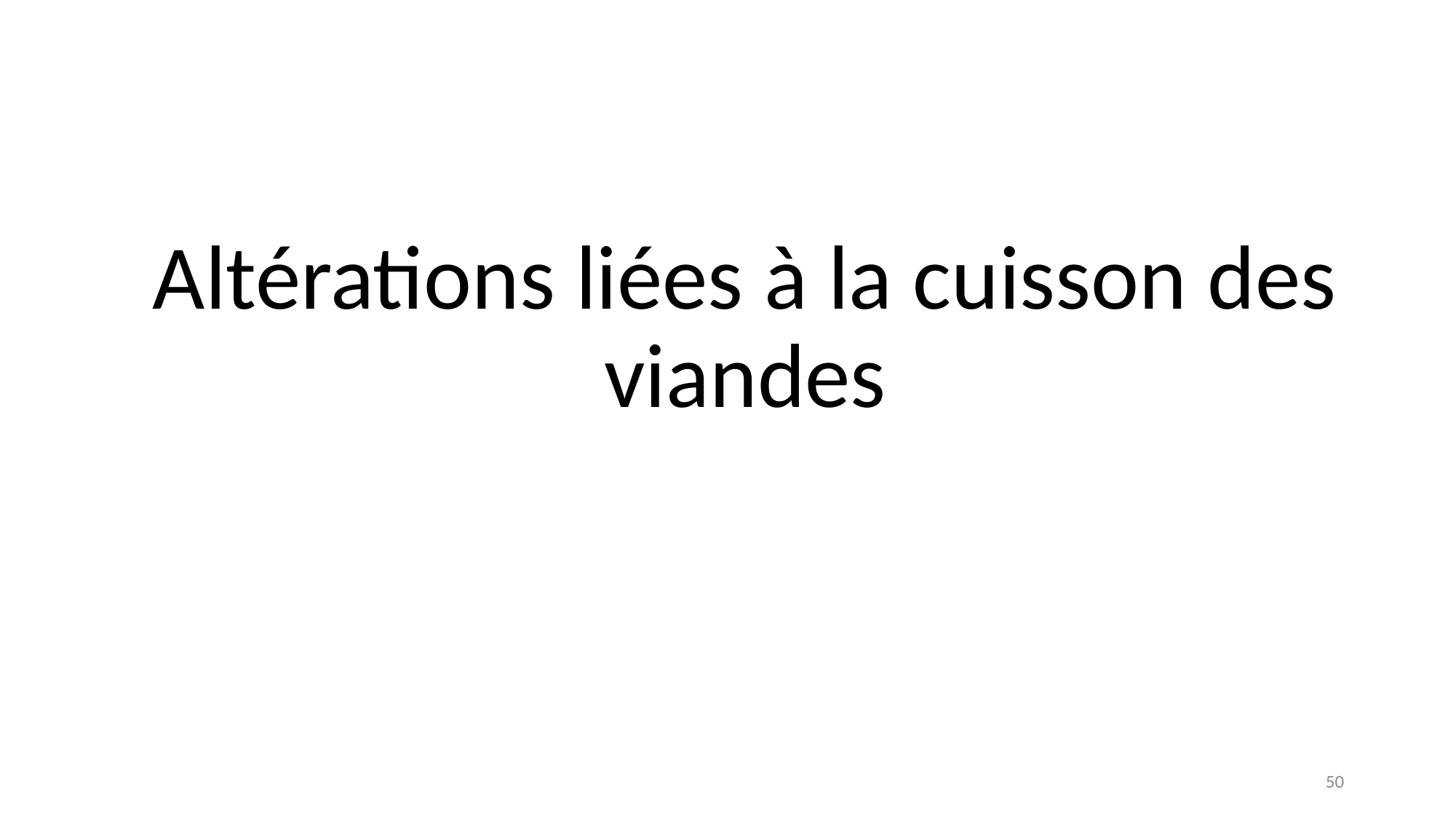

# Altérations liées à la cuisson des viandes

50